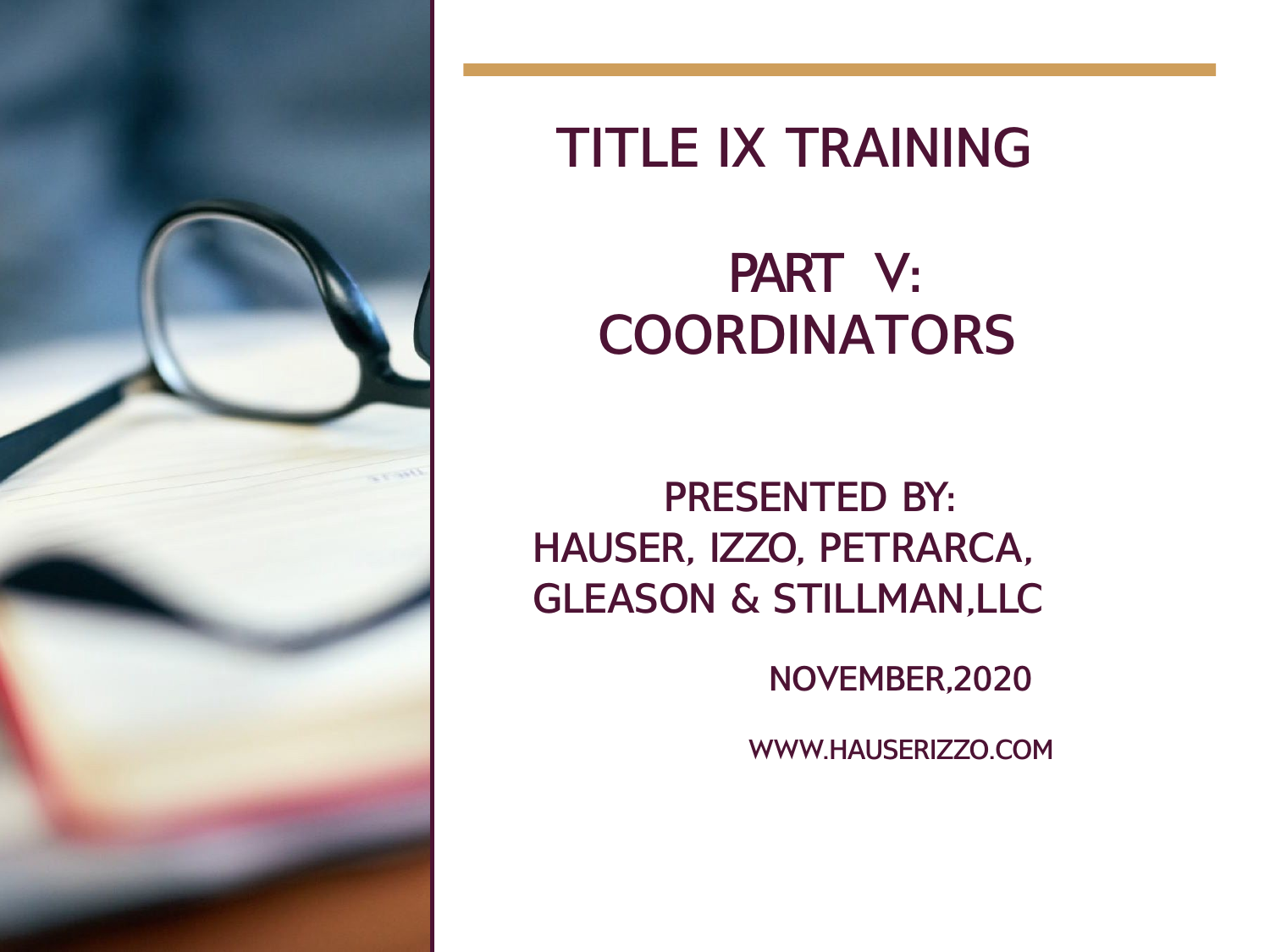

# TITLE IX TRAINING
PART  V:  COORDINATORS
PRESENTED BY:  HAUSER, IZZO, PETRARCA,  GLEASON & STILLMAN,LLC
NOVEMBER,2020
WWW.HAUSERIZZO.COM